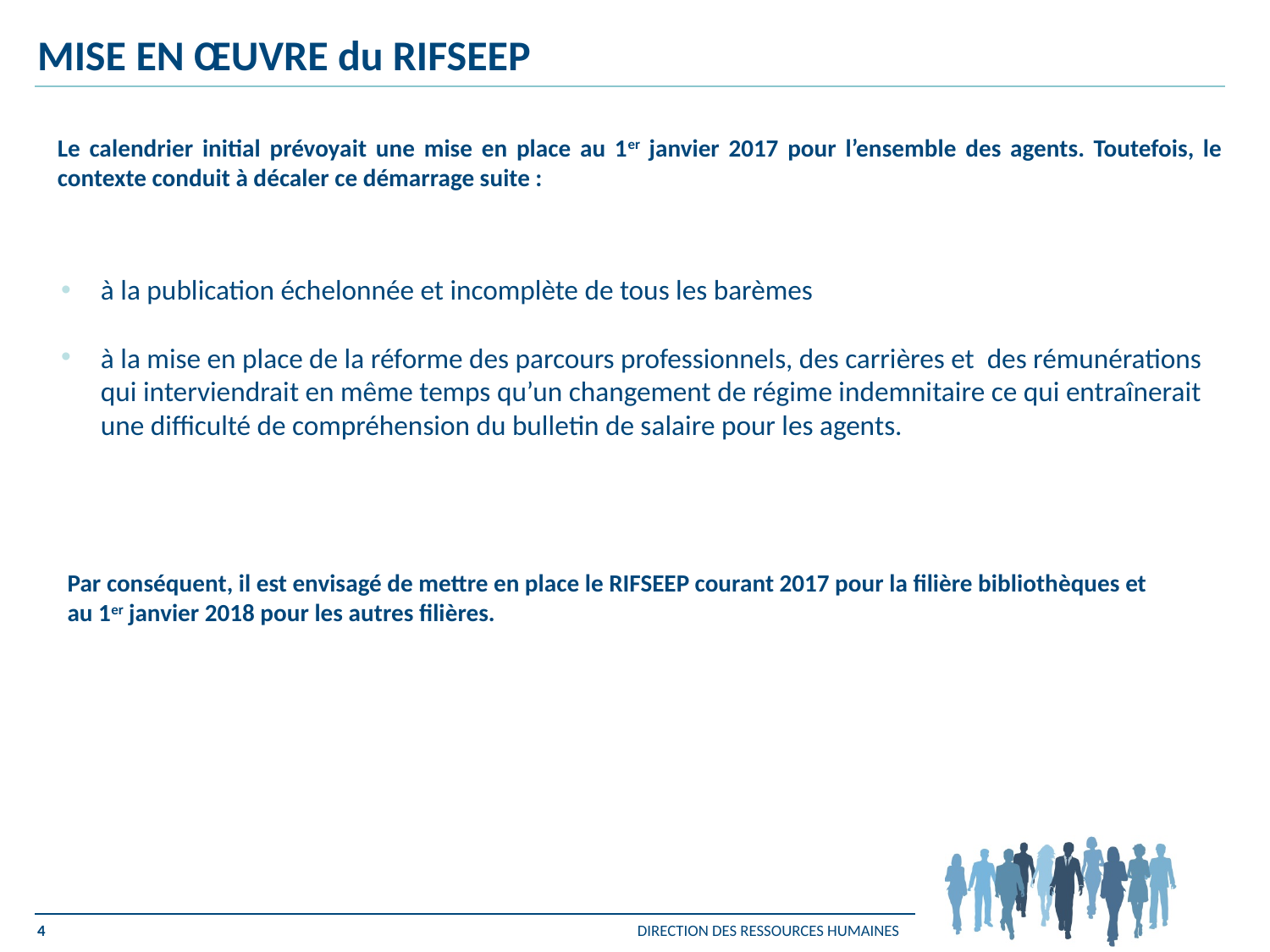

MISE EN ŒUVRE du RIFSEEP

Le calendrier initial prévoyait une mise en place au 1er janvier 2017 pour l’ensemble des agents. Toutefois, le contexte conduit à décaler ce démarrage suite :

à la publication échelonnée et incomplète de tous les barèmes

à la mise en place de la réforme des parcours professionnels, des carrières et  des rémunérations qui interviendrait en même temps qu’un changement de régime indemnitaire ce qui entraînerait une difficulté de compréhension du bulletin de salaire pour les agents.

Par conséquent, il est envisagé de mettre en place le RIFSEEP courant 2017 pour la filière bibliothèques et
au 1er janvier 2018 pour les autres filières.